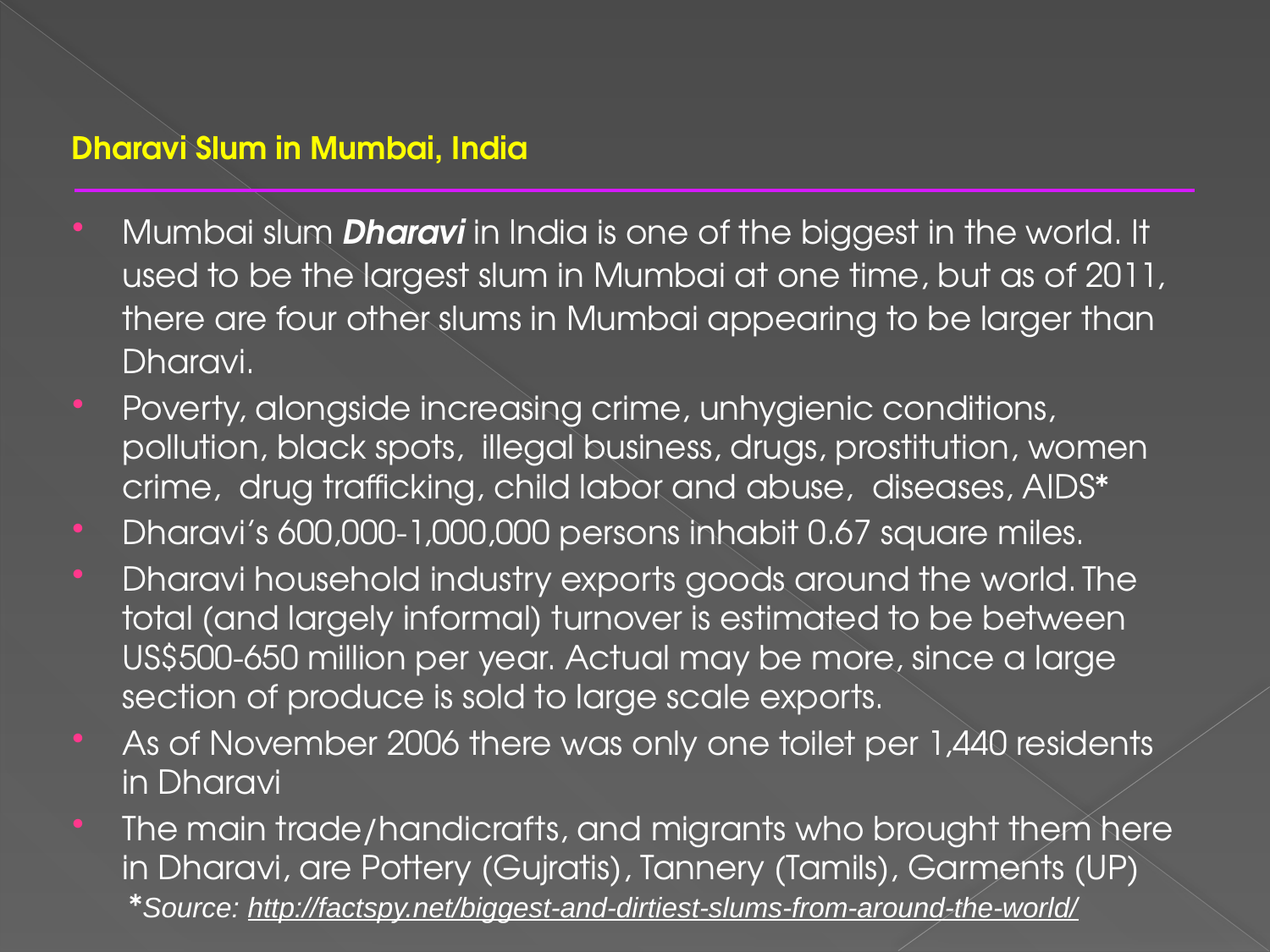

# Dharavi Slum in Mumbai, India
Mumbai slum Dharavi in India is one of the biggest in the world. It used to be the largest slum in Mumbai at one time, but as of 2011, there are four other slums in Mumbai appearing to be larger than Dharavi.
Poverty, alongside increasing crime, unhygienic conditions, pollution, black spots,  illegal business, drugs, prostitution, women crime,  drug trafficking, child labor and abuse,  diseases, AIDS*
Dharavi’s 600,000-1,000,000 persons inhabit 0.67 square miles.
Dharavi household industry exports goods around the world. The total (and largely informal) turnover is estimated to be between US$500-650 million per year. Actual may be more, since a large section of produce is sold to large scale exports.
As of November 2006 there was only one toilet per 1,440 residents in Dharavi
The main trade/handicrafts, and migrants who brought them here in Dharavi, are Pottery (Gujratis), Tannery (Tamils), Garments (UP)

*Source: http://factspy.net/biggest-and-dirtiest-slums-from-around-the-world/